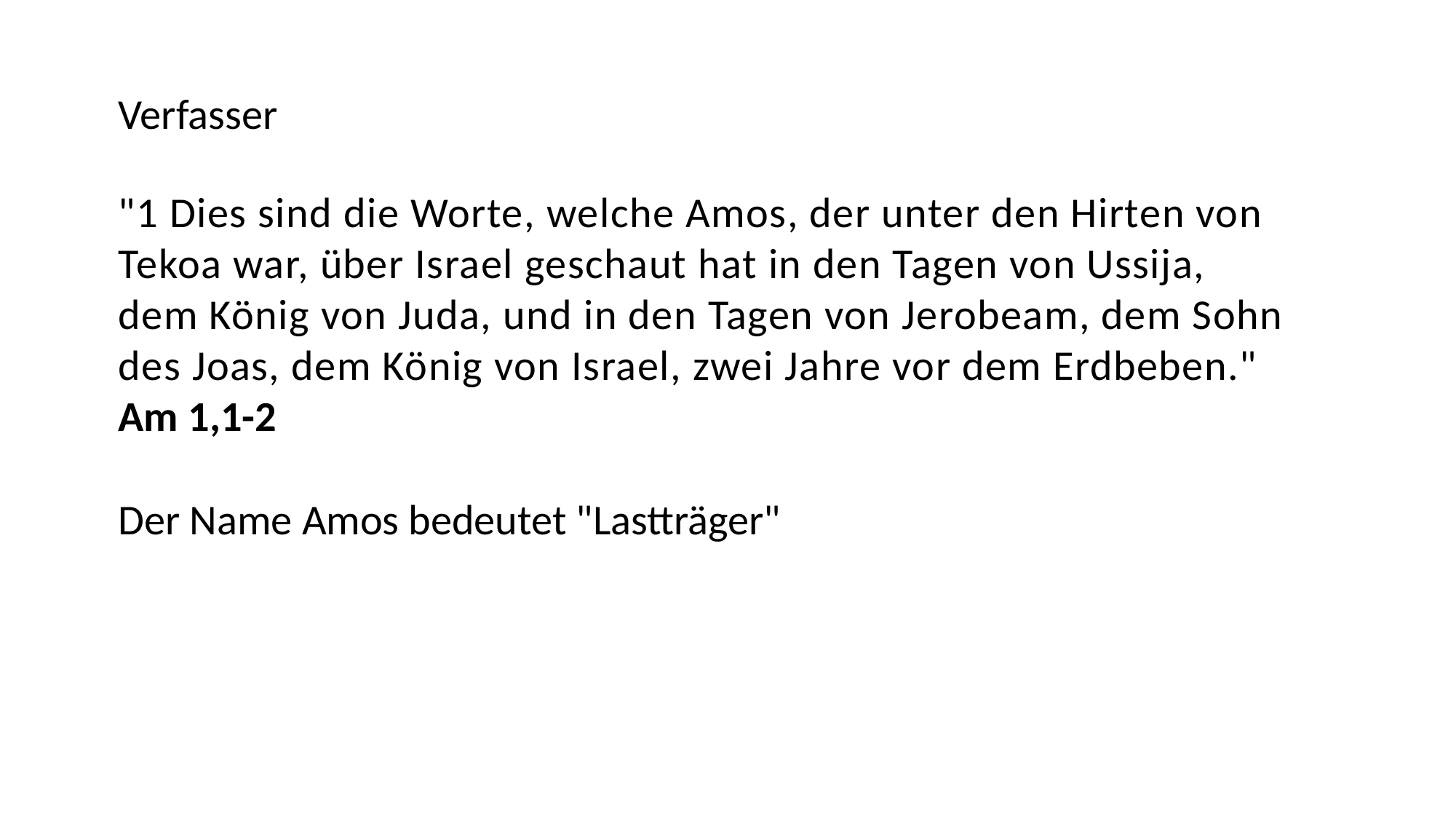

Verfasser
"1 Dies sind die Worte, welche Amos, der unter den Hirten von Tekoa war, über Israel geschaut hat in den Tagen von Ussija, dem König von Juda, und in den Tagen von Jerobeam, dem Sohn des Joas, dem König von Israel, zwei Jahre vor dem Erdbeben." Am 1,1-2
Der Name Amos bedeutet "Lastträger"